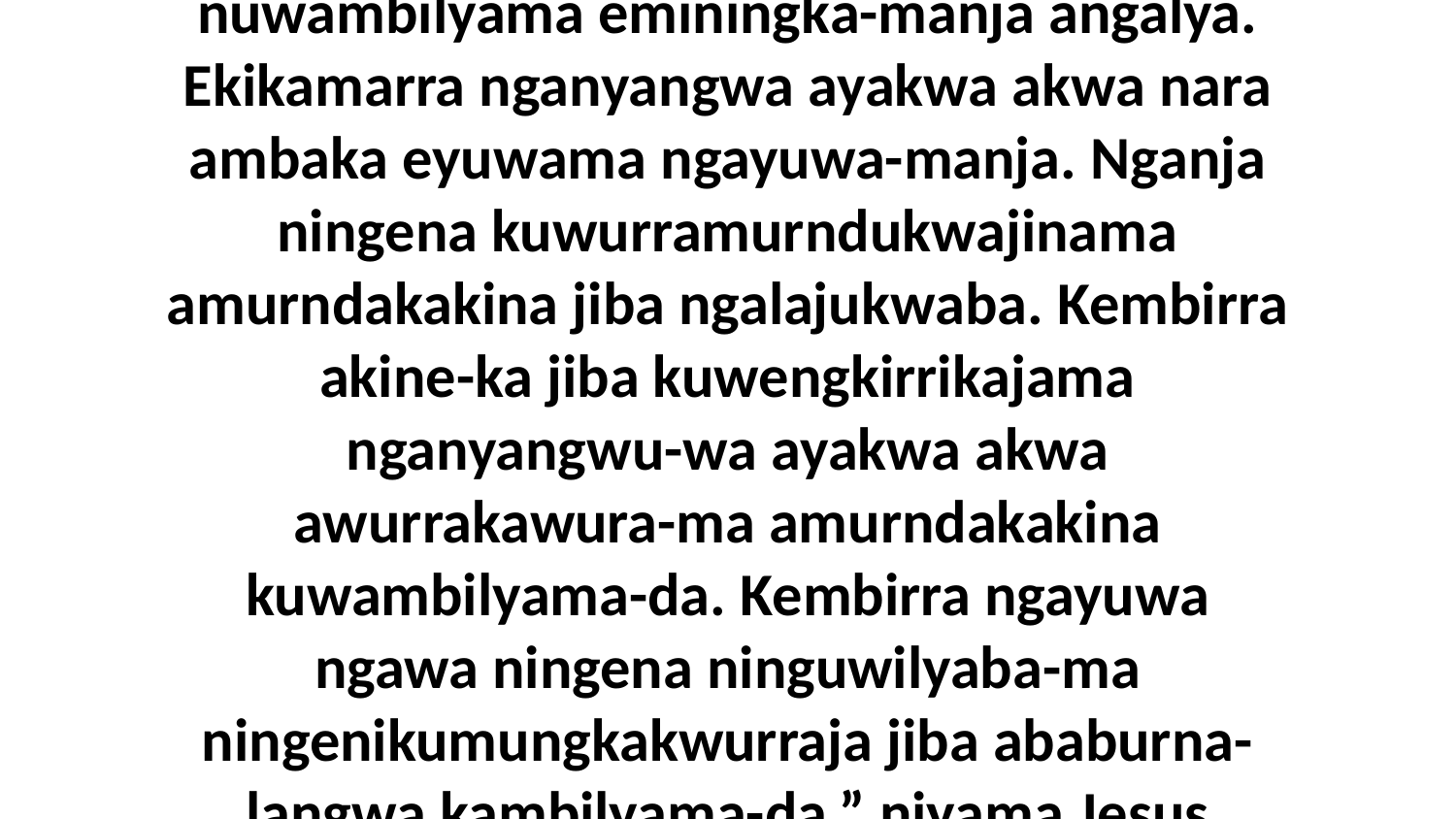

16 Ngalaja nganyangwa akwale-ka jiba nuwambilyama eminingka-manja angalya. Ekikamarra nganyangwa ayakwa akwa nara ambaka eyuwama ngayuwa-manja. Nganja ningena kuwurramurndukwajinama amurndakakina jiba ngalajukwaba. Kembirra akine-ka jiba kuwengkirrikajama nganyangwu-wa ayakwa akwa awurrakawura-ma amurndakakina kuwambilyama-da. Kembirra ngayuwa ngawa ningena ninguwilyaba-ma ningenikumungkakwurraja jiba ababurna-langwa kambilyama-da,” niyama Jesus wurrumurndakakinu-wa warnumamalya.